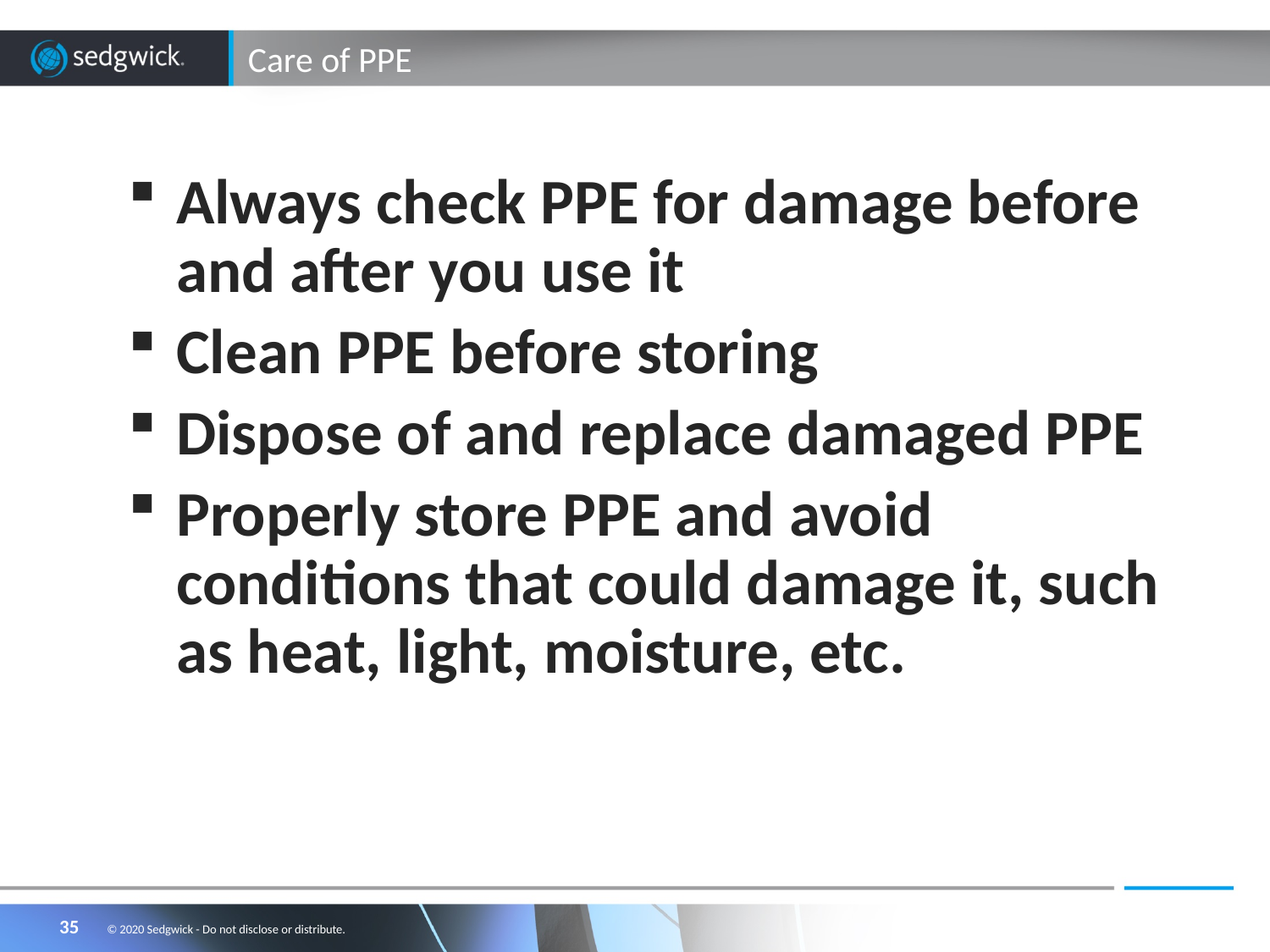

# Care of PPE
Always check PPE for damage before and after you use it
Clean PPE before storing
Dispose of and replace damaged PPE
Properly store PPE and avoid conditions that could damage it, such as heat, light, moisture, etc.